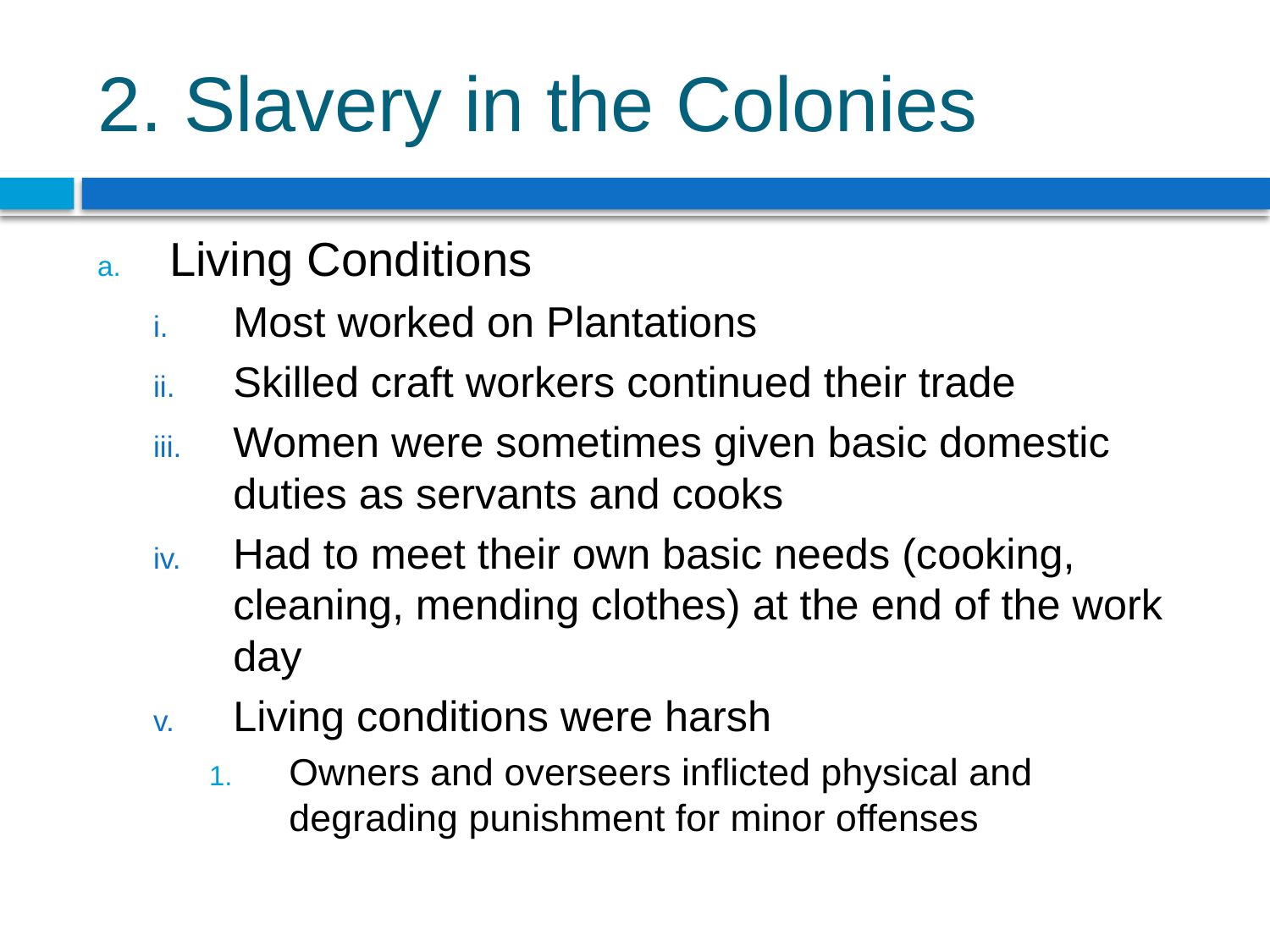

# 2. Slavery in the Colonies
Living Conditions
Most worked on Plantations
Skilled craft workers continued their trade
Women were sometimes given basic domestic duties as servants and cooks
Had to meet their own basic needs (cooking, cleaning, mending clothes) at the end of the work day
Living conditions were harsh
Owners and overseers inflicted physical and degrading punishment for minor offenses